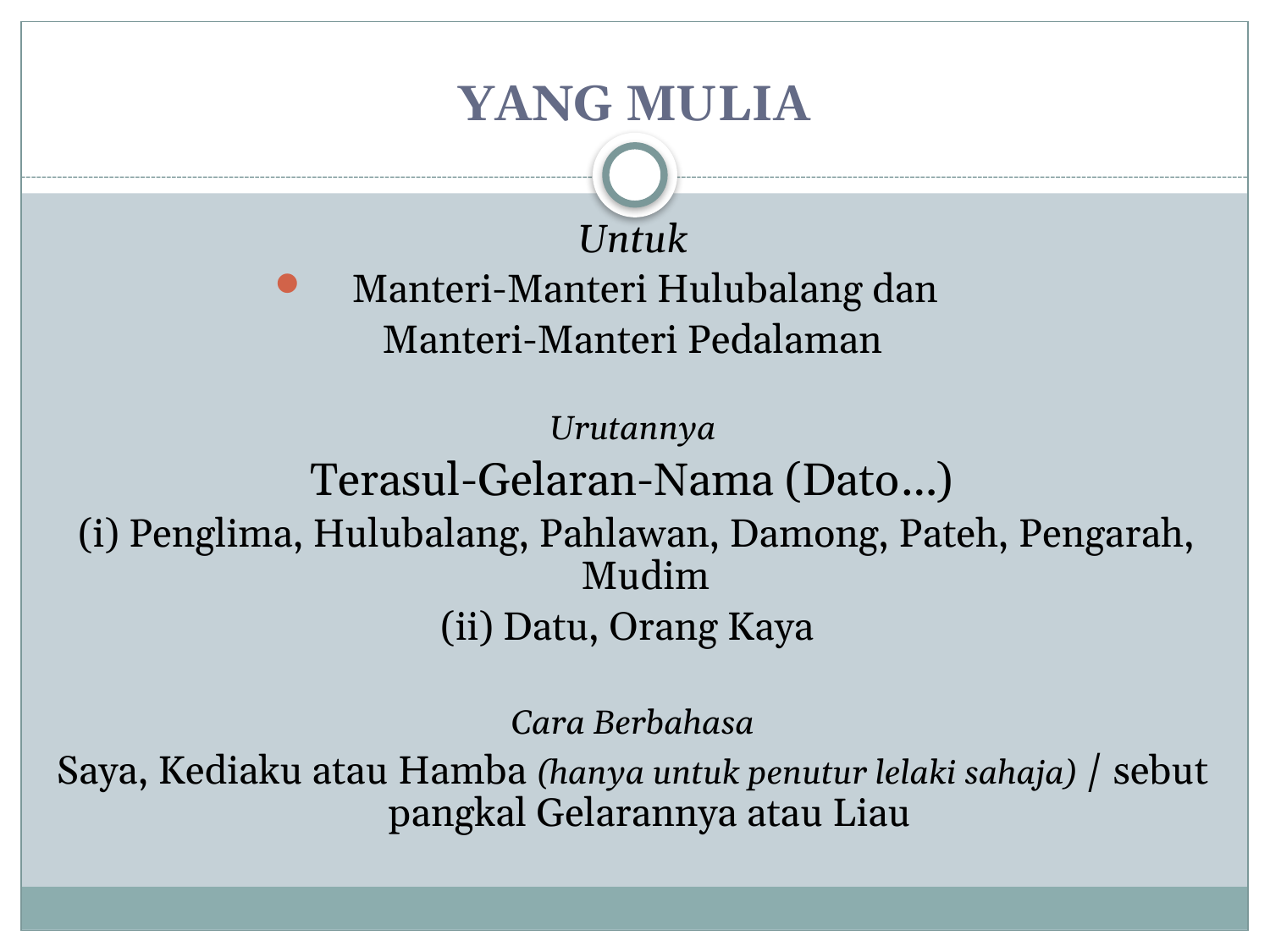

# YANG MULIA
Untuk
Manteri-Manteri Hulubalang dan
Manteri-Manteri Pedalaman

Urutannya
Terasul-Gelaran-Nama (Dato…)
 (i) Penglima, Hulubalang, Pahlawan, Damong, Pateh, Pengarah, Mudim
(ii) Datu, Orang Kaya

Cara Berbahasa
Saya, Kediaku atau Hamba (hanya untuk penutur lelaki sahaja) / sebut pangkal Gelarannya atau Liau